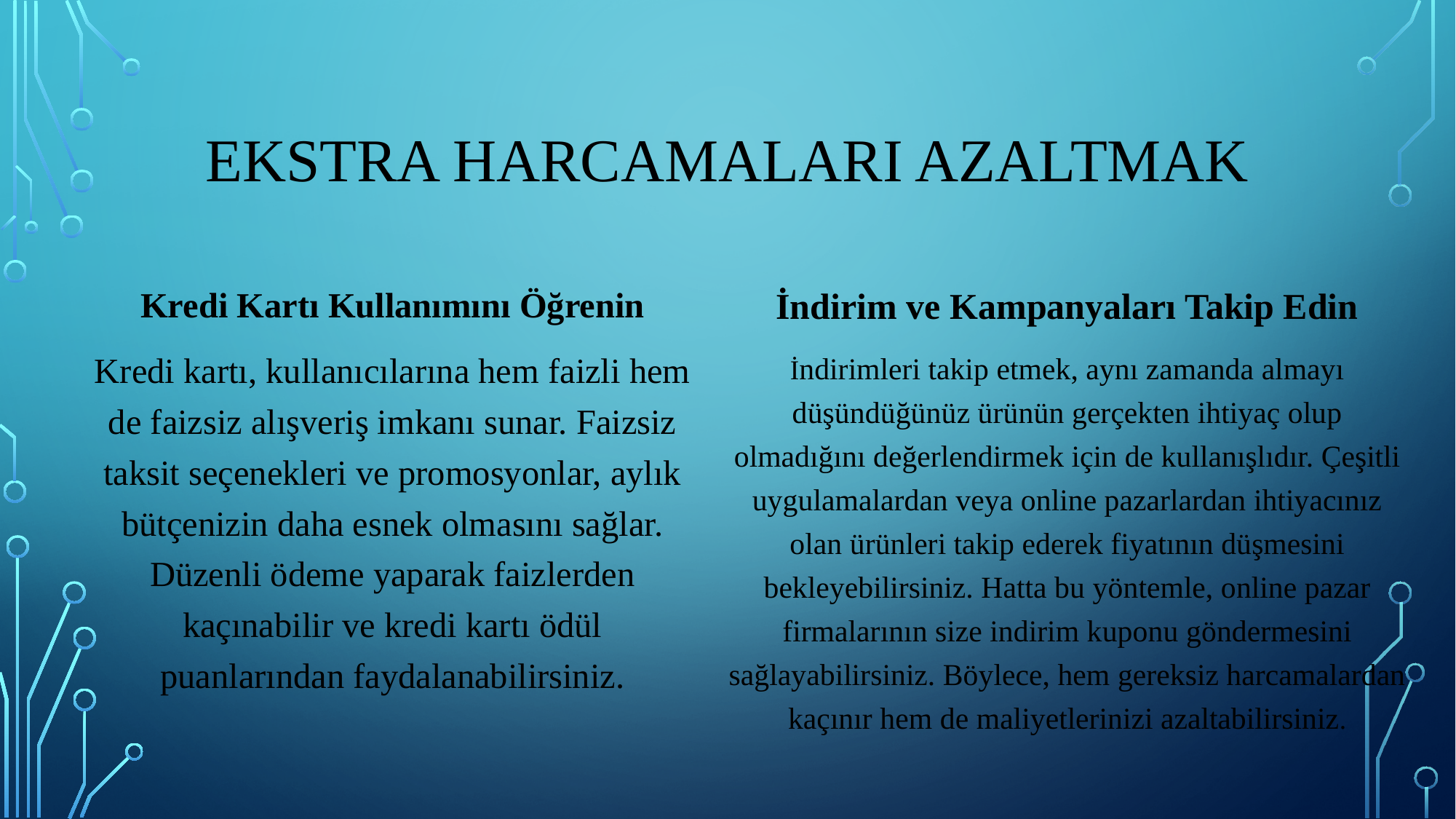

# Ekstra harcamalarI azaltmak
Kredi Kartı Kullanımını Öğrenin
Kredi kartı, kullanıcılarına hem faizli hem de faizsiz alışveriş imkanı sunar. Faizsiz taksit seçenekleri ve promosyonlar, aylık bütçenizin daha esnek olmasını sağlar. Düzenli ödeme yaparak faizlerden kaçınabilir ve kredi kartı ödül puanlarından faydalanabilirsiniz.
İndirim ve Kampanyaları Takip Edin
İndirimleri takip etmek, aynı zamanda almayı düşündüğünüz ürünün gerçekten ihtiyaç olup olmadığını değerlendirmek için de kullanışlıdır. Çeşitli uygulamalardan veya online pazarlardan ihtiyacınız olan ürünleri takip ederek fiyatının düşmesini bekleyebilirsiniz. Hatta bu yöntemle, online pazar firmalarının size indirim kuponu göndermesini sağlayabilirsiniz. Böylece, hem gereksiz harcamalardan kaçınır hem de maliyetlerinizi azaltabilirsiniz.